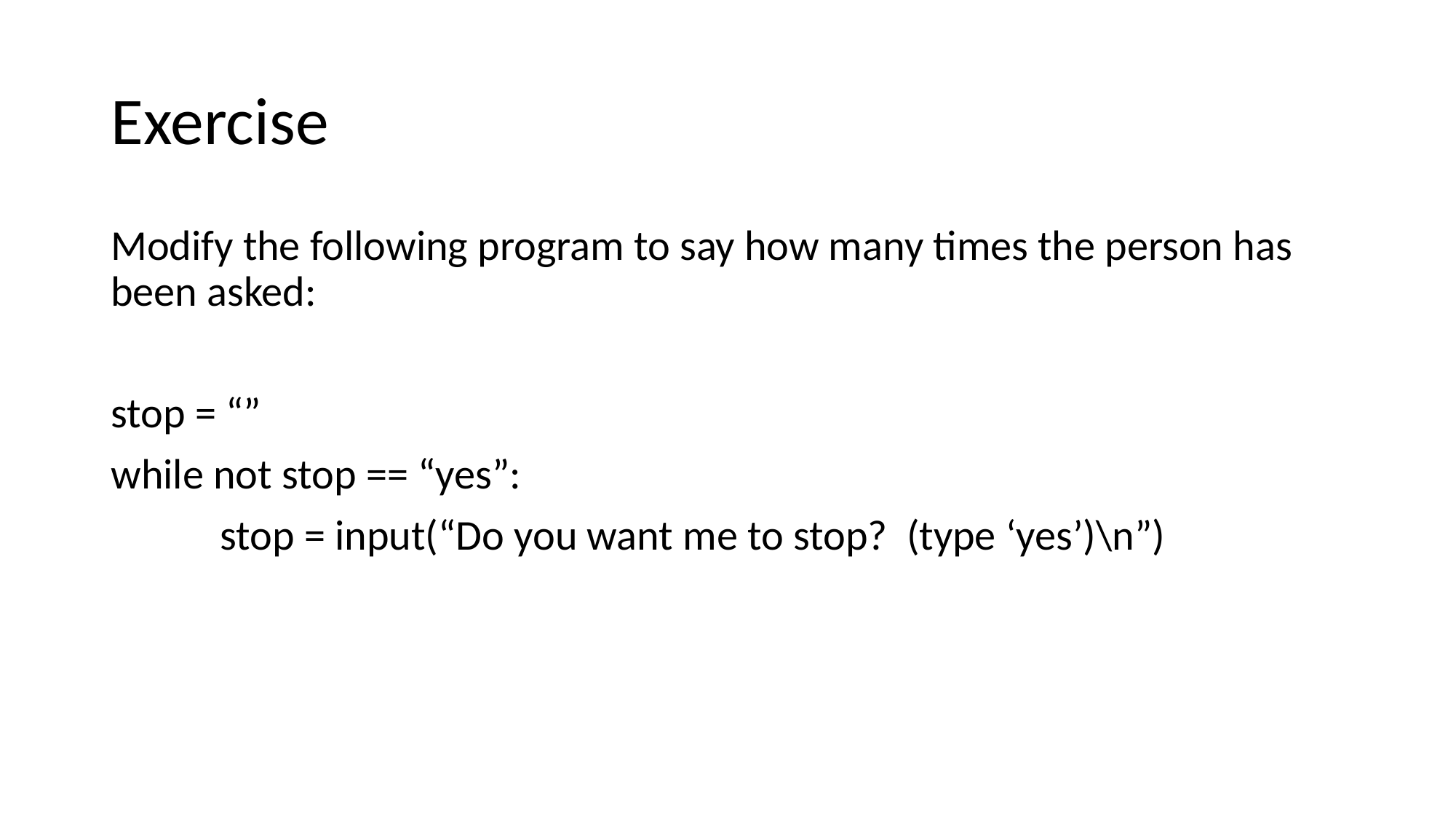

# Exercise
Modify the following program to say how many times the person has been asked:

stop = “”
while not stop == “yes”:
	stop = input(“Do you want me to stop?  (type ‘yes’)\n”)